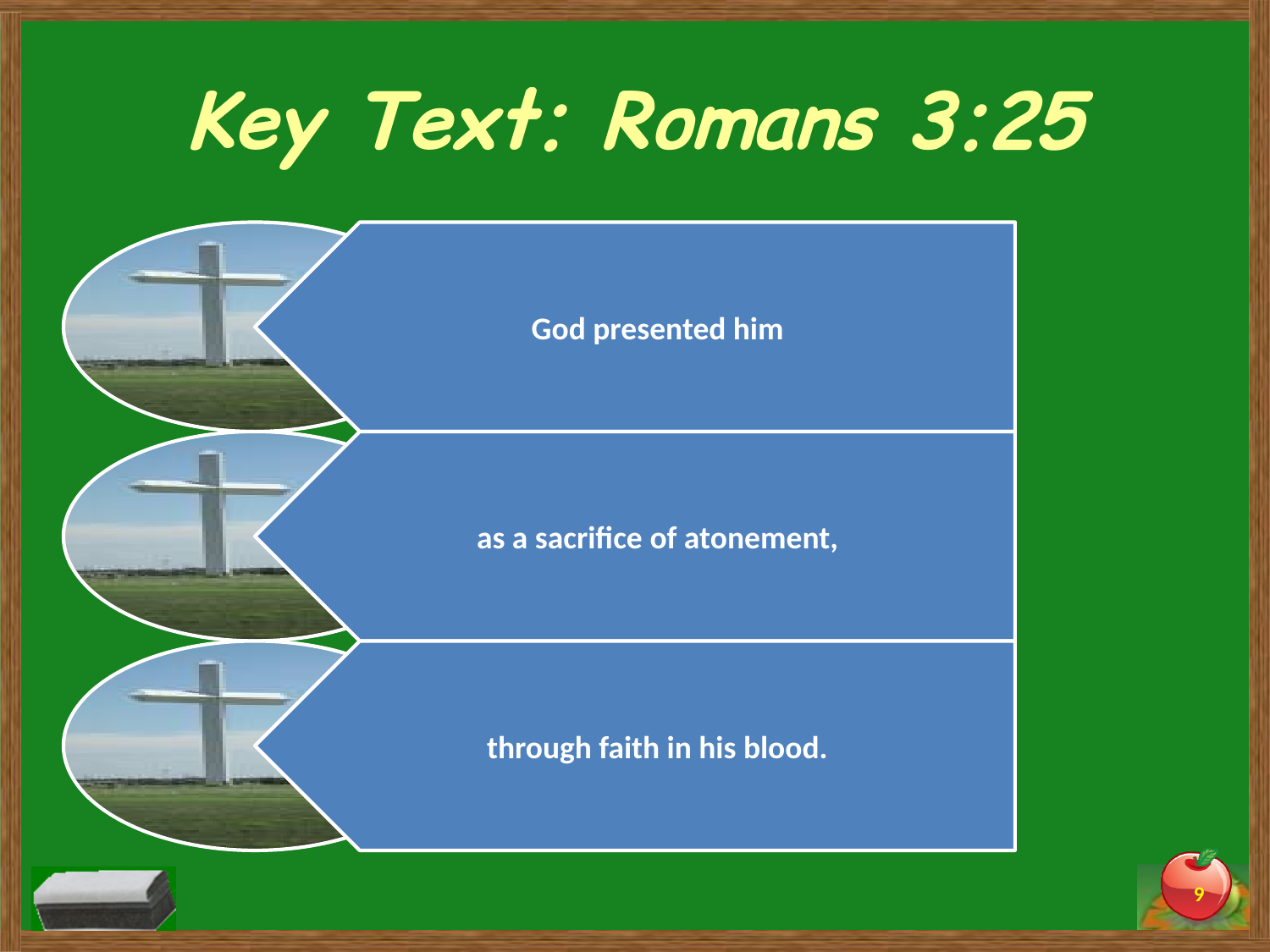

# Key Text: Romans 3:25
God presented him
as a sacrifice of atonement,
through faith in his blood.

9